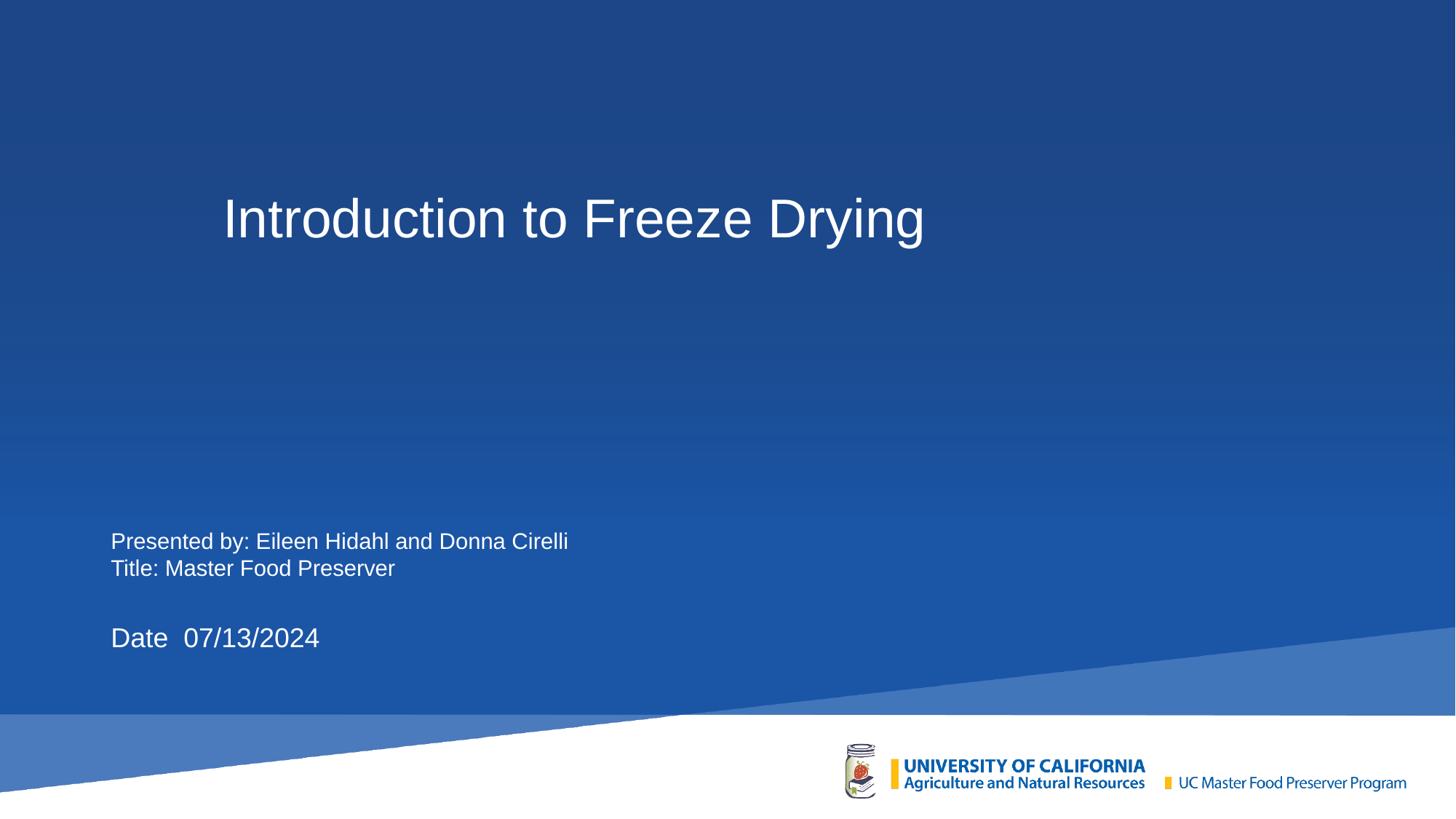

#
Introduction to Freeze Drying
Presented by: Eileen Hidahl and Donna Cirelli
Title: Master Food Preserver
Date  07/13/2024